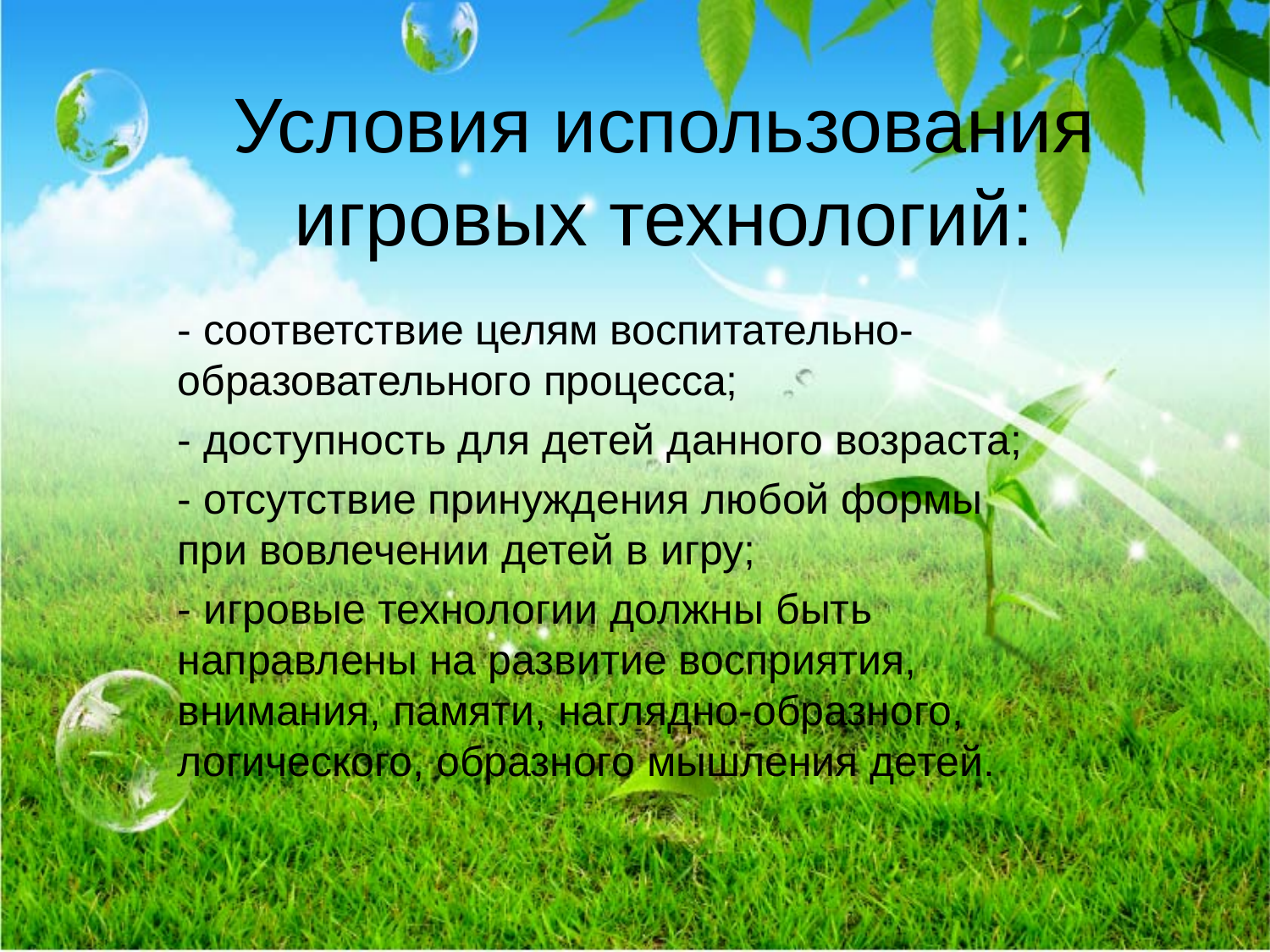

# Условия использования игровых технологий:
- соответствие целям воспитательно-образовательного процесса;
- доступность для детей данного возраста;
- отсутствие принуждения любой формы при вовлечении детей в игру;
- игровые технологии должны быть направлены на развитие восприятия, внимания, памяти, наглядно-образного, логического, образного мышления детей.